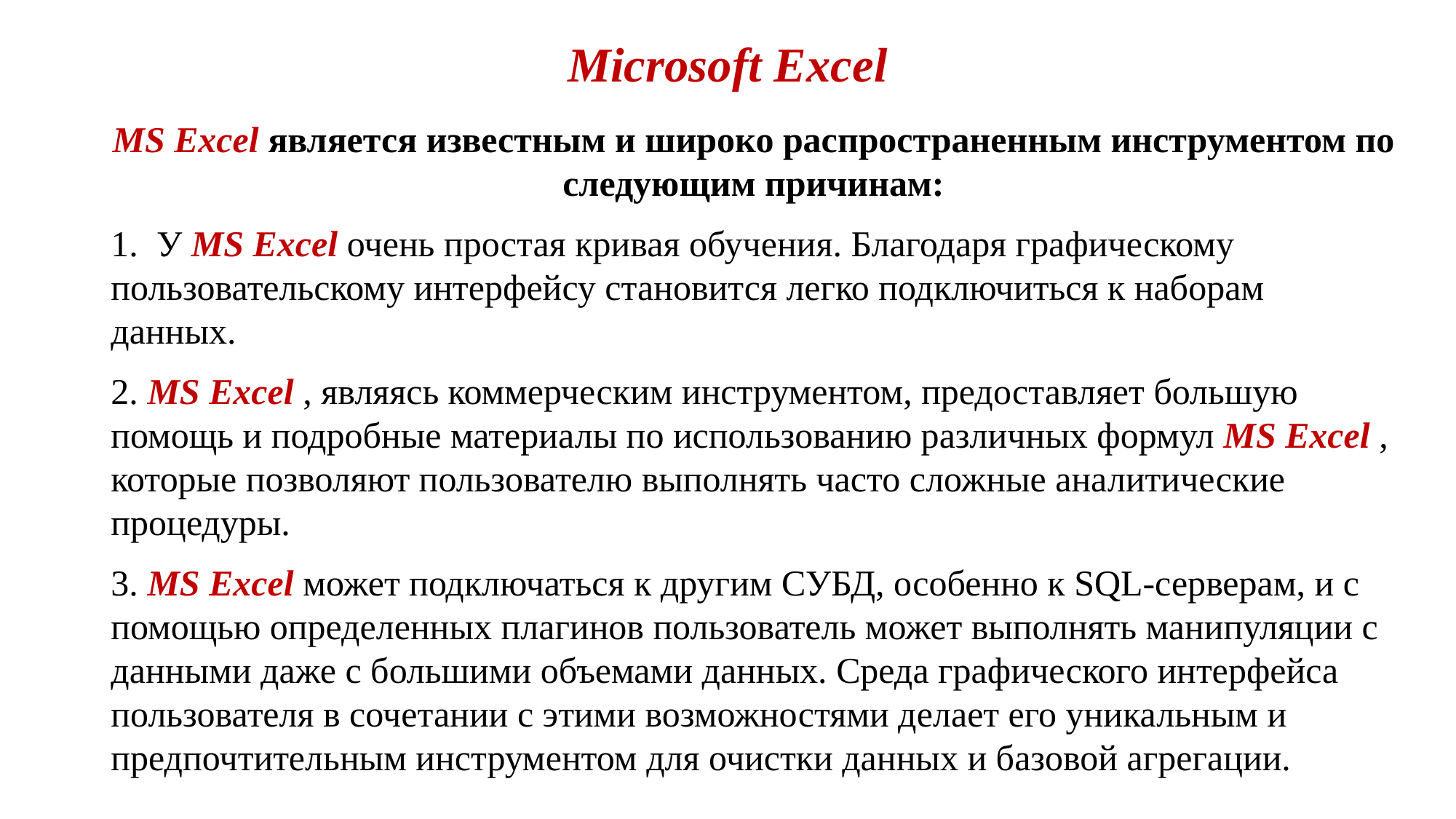

# Microsoft Excel
MS Excel является известным и широко распространенным инструментом по следующим причинам:
1.  У MS Excel очень простая кривая обучения. Благодаря графическому пользовательскому интерфейсу становится легко подключиться к наборам данных.
2. MS Excel , являясь коммерческим инструментом, предоставляет большую помощь и подробные материалы по использованию различных формул MS Excel , которые позволяют пользователю выполнять часто сложные аналитические процедуры.
3. MS Excel может подключаться к другим СУБД, особенно к SQL-серверам, и с помощью определенных плагинов пользователь может выполнять манипуляции с данными даже с большими объемами данных. Среда графического интерфейса пользователя в сочетании с этими возможностями делает его уникальным и предпочтительным инструментом для очистки данных и базовой агрегации.